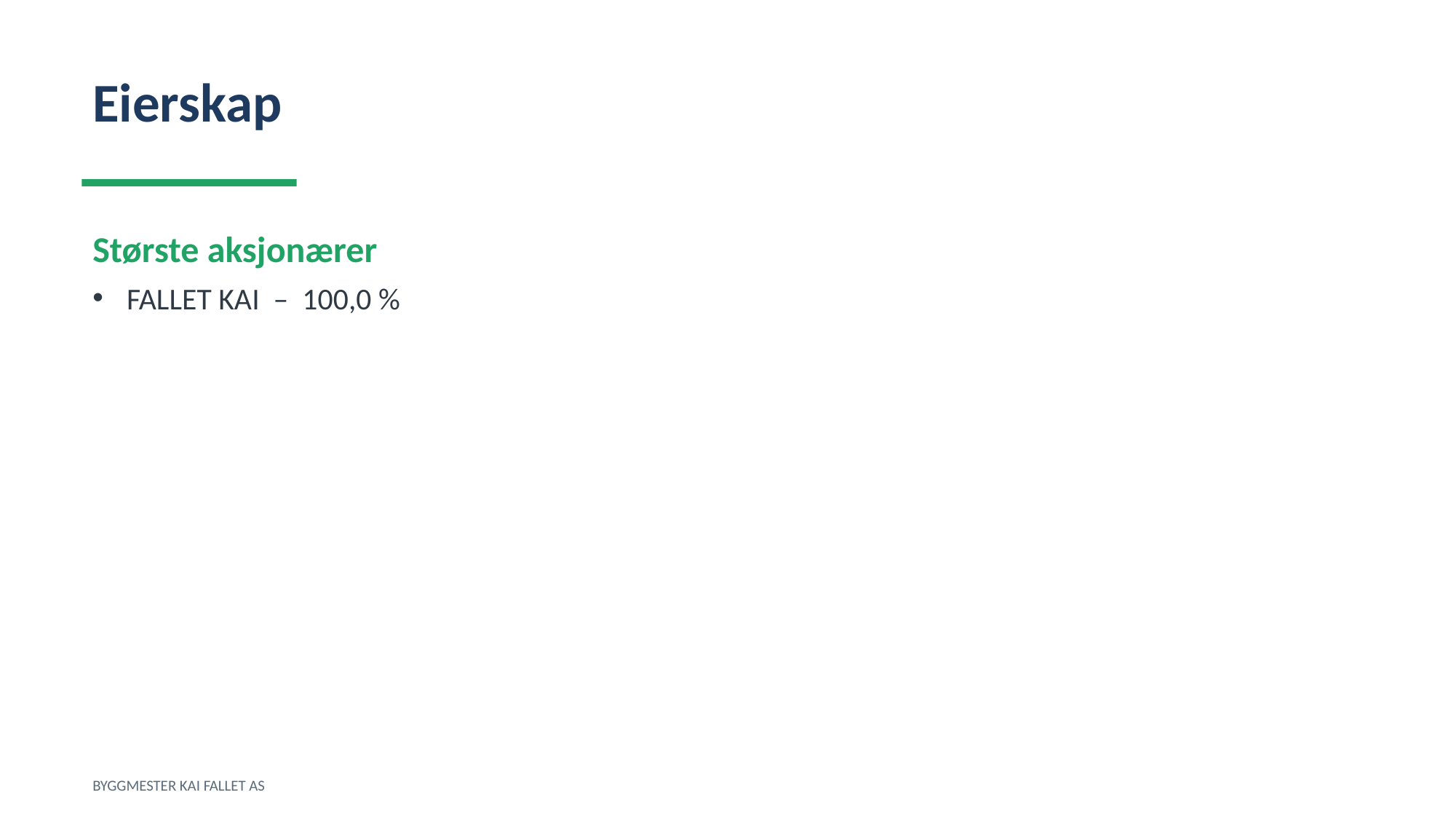

Eierskap

Største aksjonærer
FALLET KAI  –  100,0 %
BYGGMESTER KAI FALLET AS